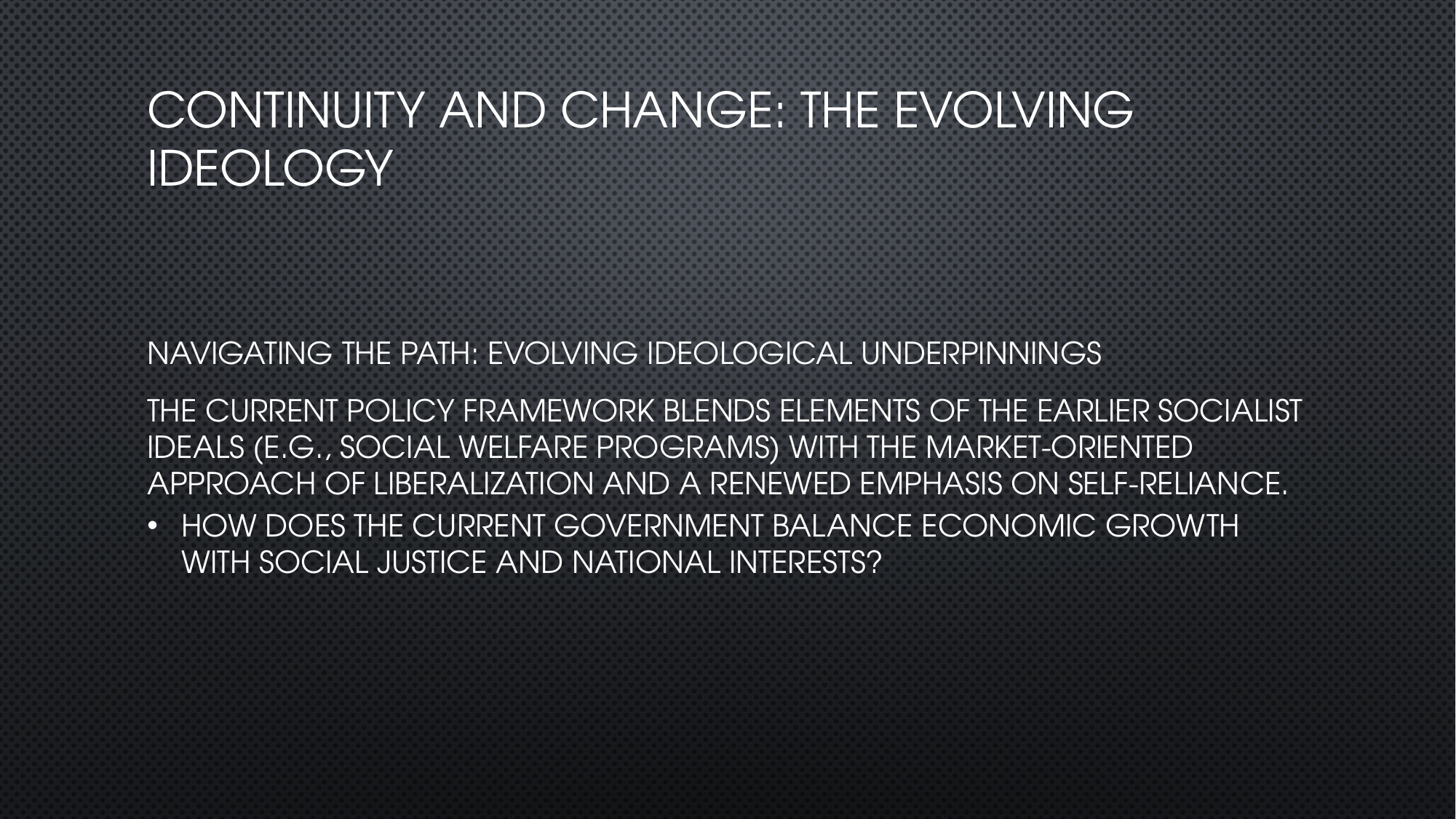

# Continuity and Change: The Evolving Ideology
Navigating the Path: Evolving Ideological Underpinnings
the current policy framework blends elements of the earlier socialist ideals (e.g., social welfare programs) with the market-oriented approach of liberalization and a renewed emphasis on self-reliance.
How does the current government balance economic growth with social justice and national interests?